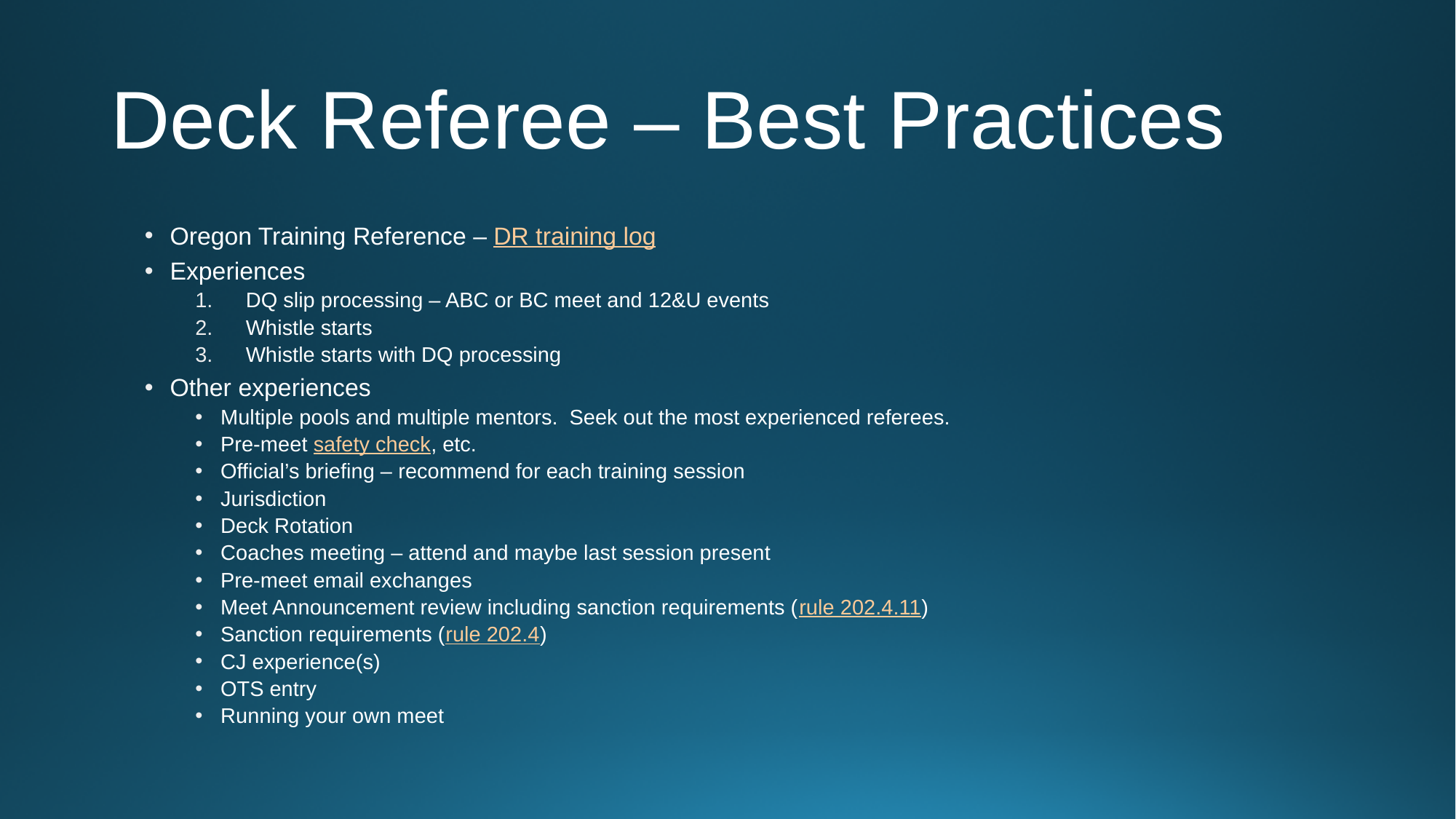

# Deck Referee – Best Practices
Oregon Training Reference – DR training log
Experiences
DQ slip processing – ABC or BC meet and 12&U events
Whistle starts
Whistle starts with DQ processing
Other experiences
Multiple pools and multiple mentors.  Seek out the most experienced referees.
Pre-meet safety check, etc.
Official’s briefing – recommend for each training session
Jurisdiction
Deck Rotation
Coaches meeting – attend and maybe last session present
Pre-meet email exchanges
Meet Announcement review including sanction requirements (rule 202.4.11)
Sanction requirements (rule 202.4)
CJ experience(s)
OTS entry
Running your own meet